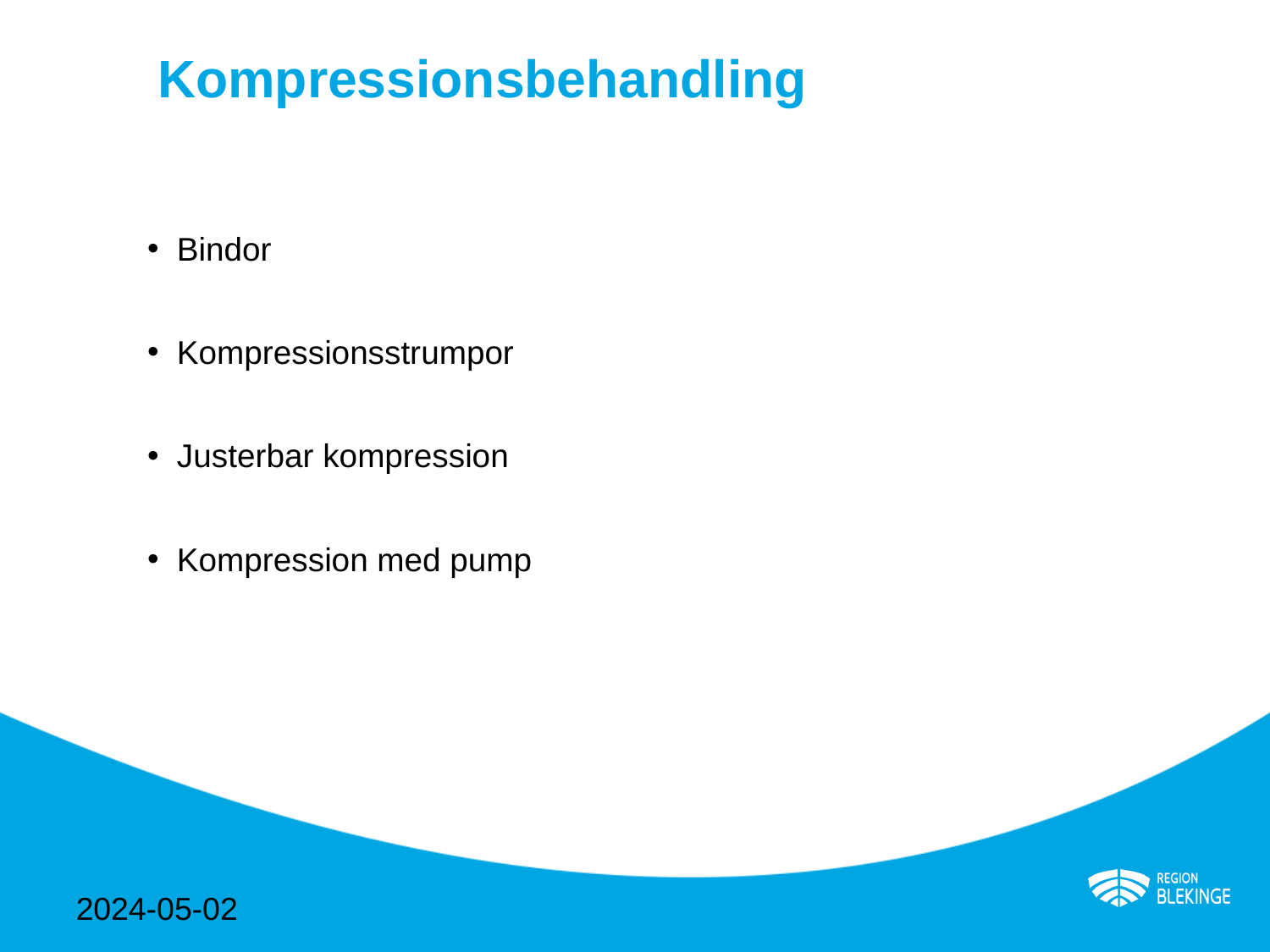

# Kompressionsbehandling
Bindor

Kompressionsstrumpor

Justerbar kompression

Kompression med pump

2024-05-02